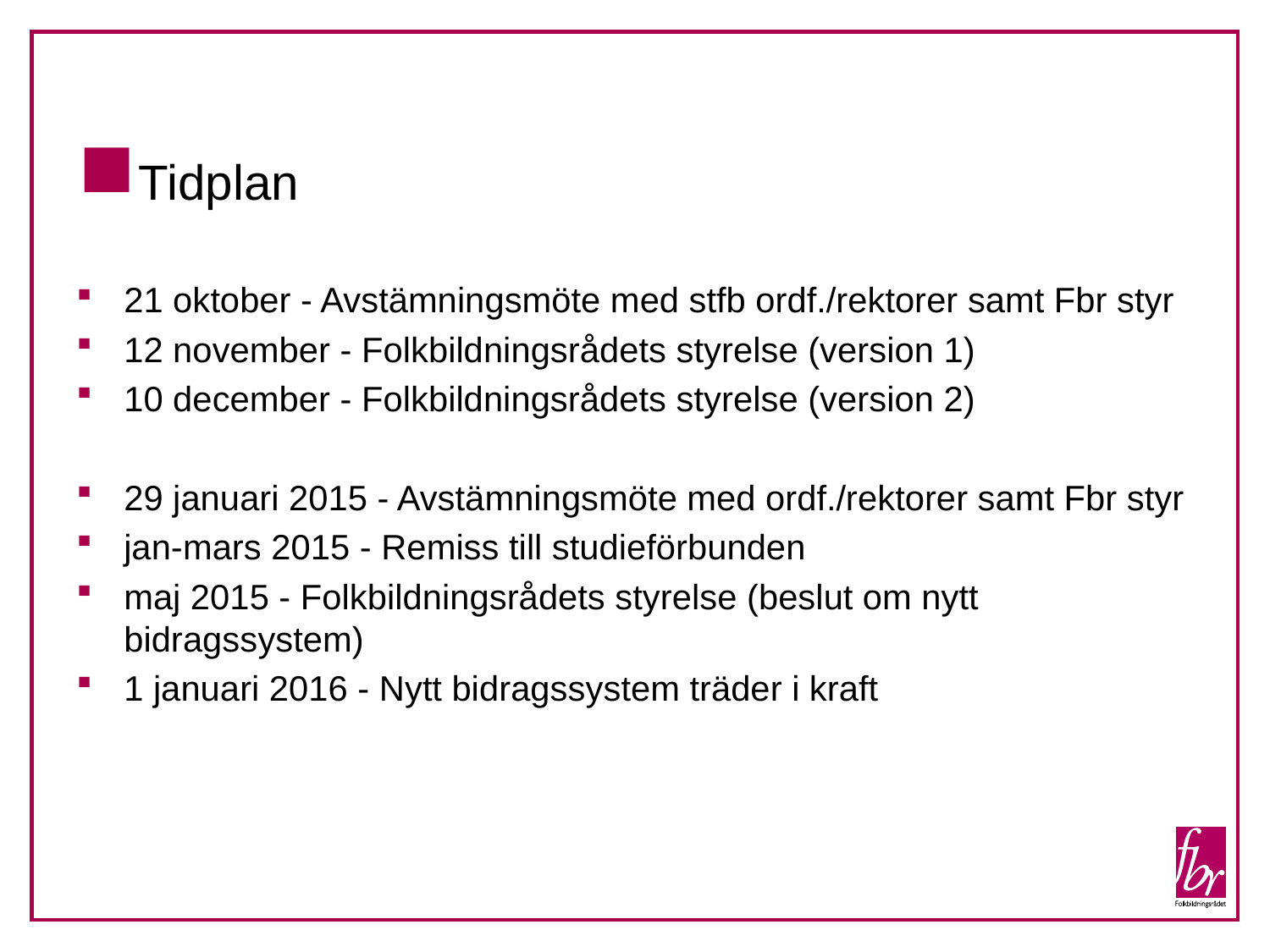

# Tidplan

21 oktober - Avstämningsmöte med stfb ordf./rektorer samt Fbr styr
12 november - Folkbildningsrådets styrelse (version 1)
10 december - Folkbildningsrådets styrelse (version 2)

29 januari 2015 - Avstämningsmöte med ordf./rektorer samt Fbr styr
jan-mars 2015 - Remiss till studieförbunden
maj 2015 - Folkbildningsrådets styrelse (beslut om nytt bidragssystem)
1 januari 2016 - Nytt bidragssystem träder i kraft